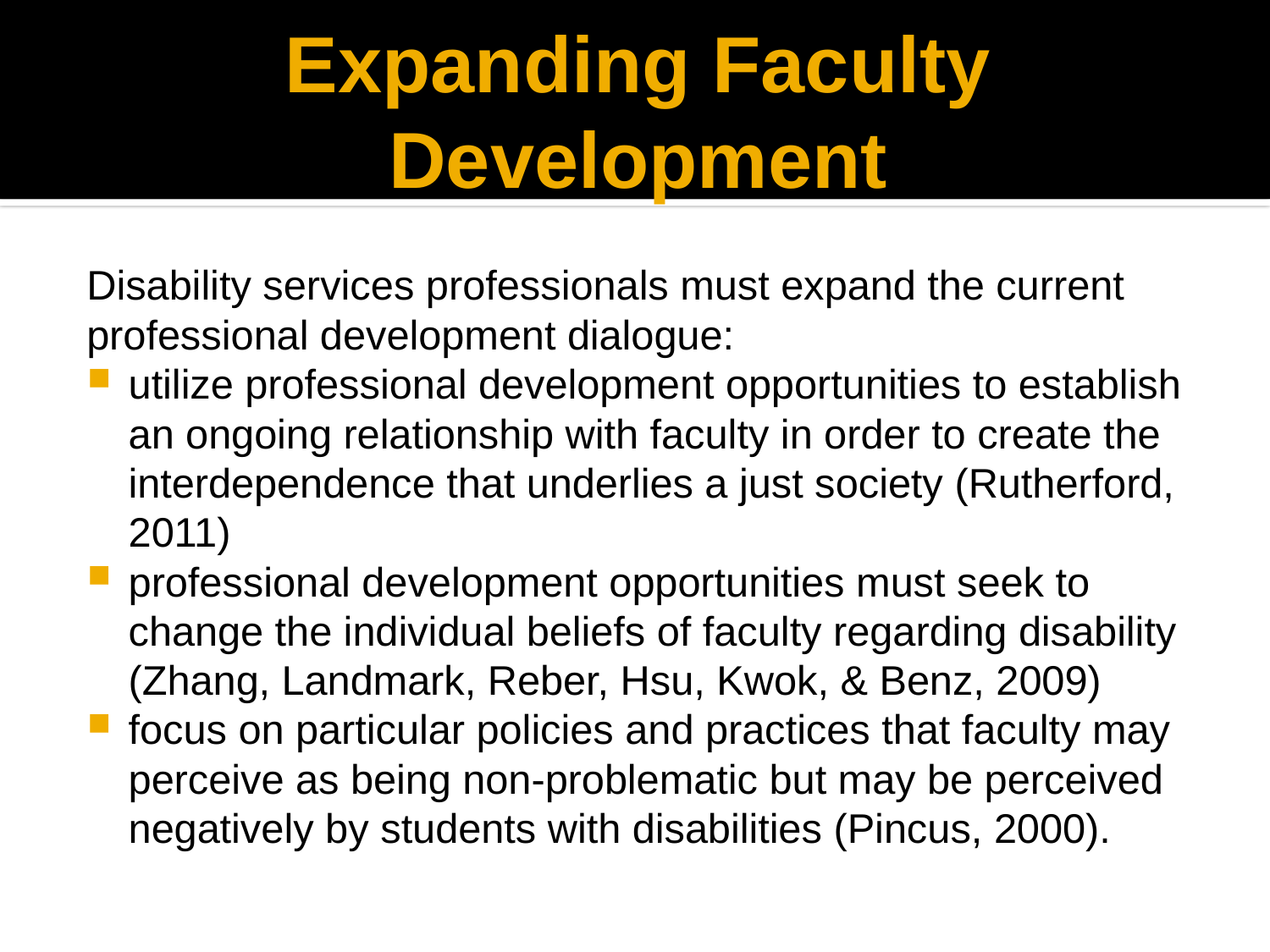

# Expanding Faculty Development
Disability services professionals must expand the current professional development dialogue:
utilize professional development opportunities to establish an ongoing relationship with faculty in order to create the interdependence that underlies a just society (Rutherford, 2011)
professional development opportunities must seek to change the individual beliefs of faculty regarding disability (Zhang, Landmark, Reber, Hsu, Kwok, & Benz, 2009)
focus on particular policies and practices that faculty may perceive as being non-problematic but may be perceived negatively by students with disabilities (Pincus, 2000).